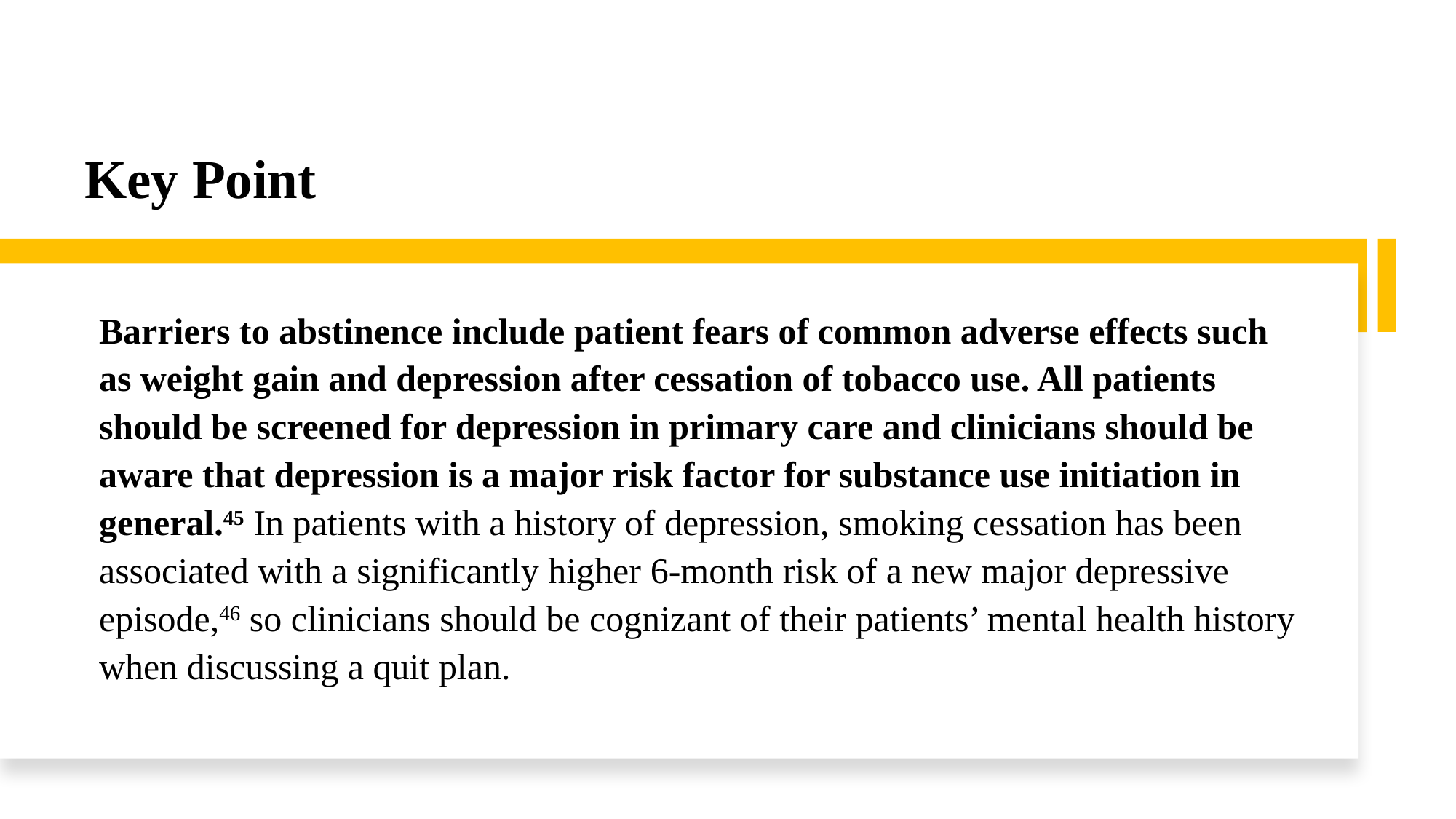

Key Point

Barriers to abstinence include patient fears of common adverse effects such as weight gain and depression after cessation of tobacco use. All patients should be screened for depression in primary care and clinicians should be aware that depression is a major risk factor for substance use initiation in general.45 In patients with a history of depression, smoking cessation has been associated with a significantly higher 6-month risk of a new major depressive episode,46 so clinicians should be cognizant of their patients’ mental health history when discussing a quit plan.